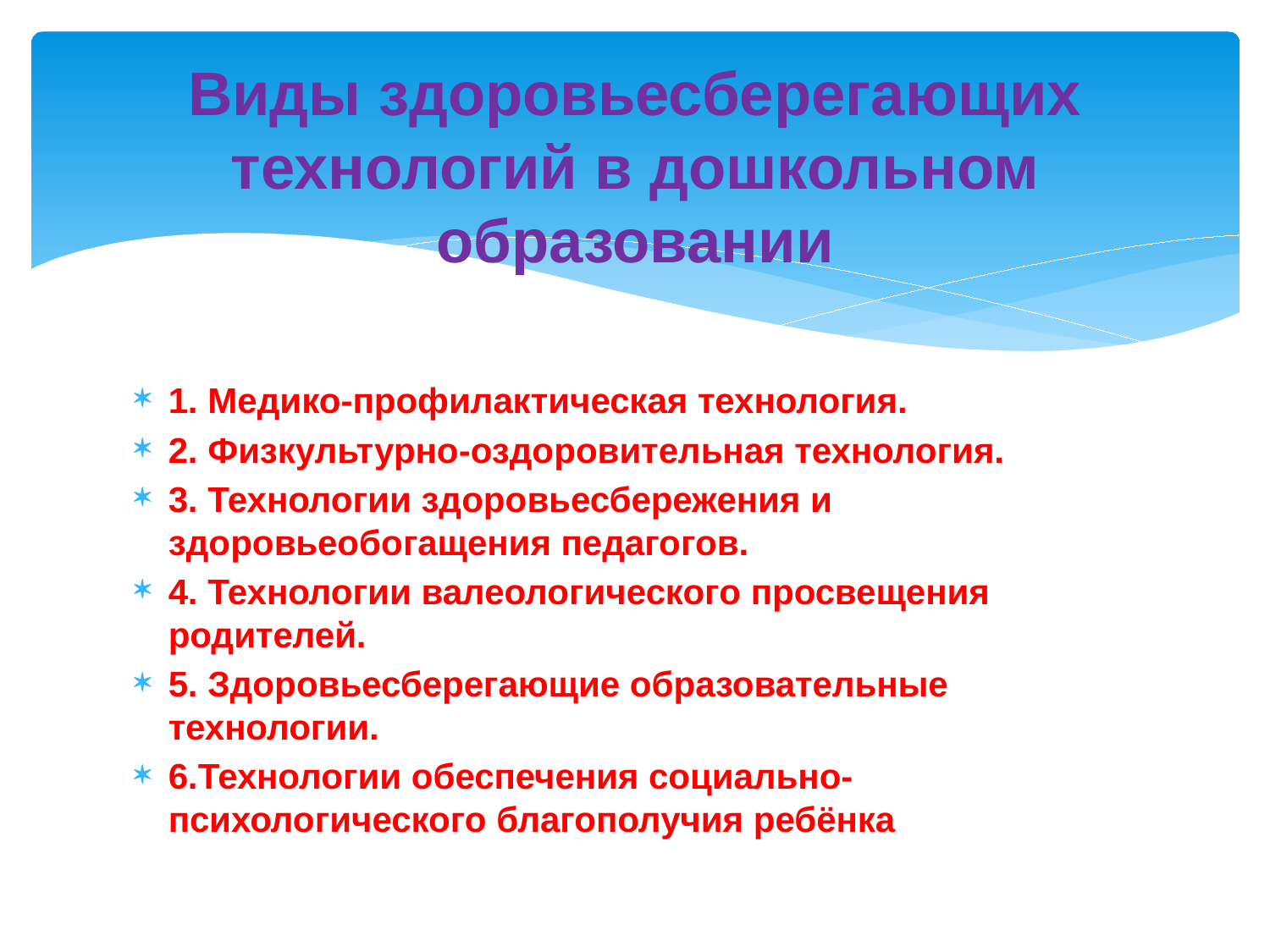

# Виды здоровьесберегающих технологий в дошкольном образовании
1. Медико-профилактическая технология.
2. Физкультурно-оздоровительная технология.
3. Технологии здоровьесбережения и здоровьеобогащения педагогов.
4. Технологии валеологического просвещения родителей.
5. Здоровьесберегающие образовательные технологии.
6.Технологии обеспечения социально-психологического благополучия ребёнка